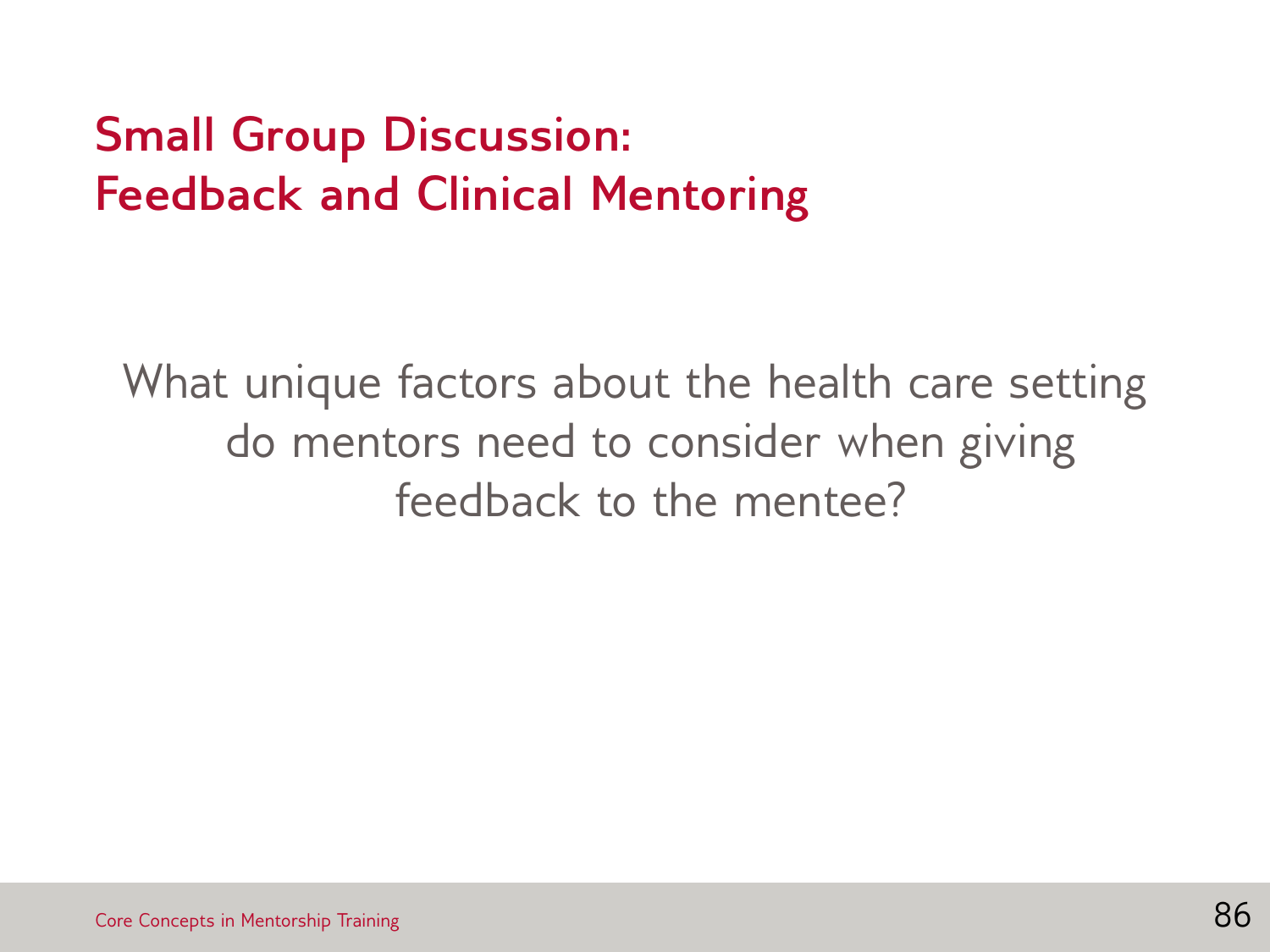

# Small Group Discussion: Feedback and Clinical Mentoring

What unique factors about the health care setting do mentors need to consider when giving feedback to the mentee?
86